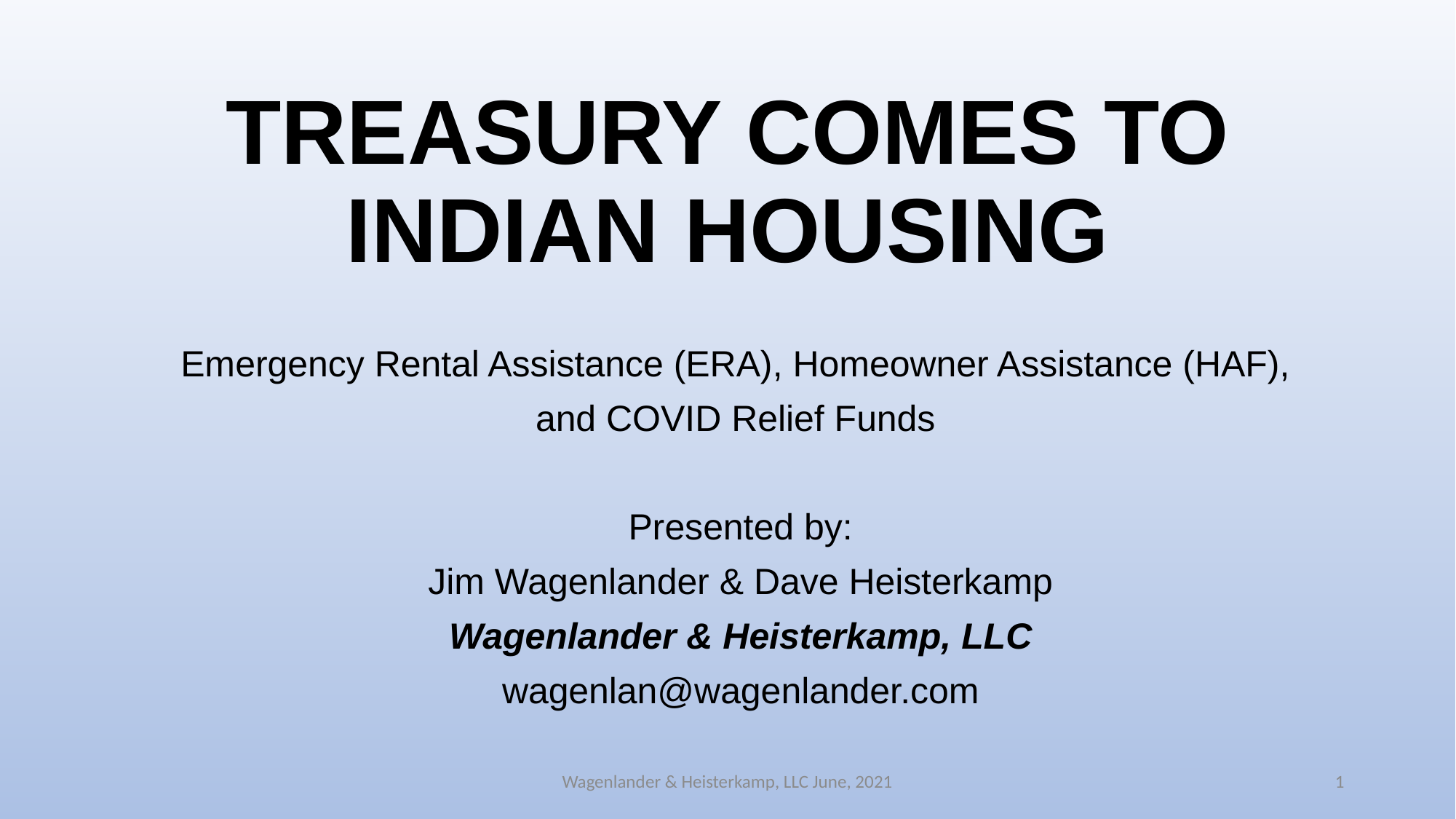

# TREASURY COMES TO INDIAN HOUSING
Emergency Rental Assistance (ERA), Homeowner Assistance (HAF),
and COVID Relief Funds

Presented by:
Jim Wagenlander & Dave Heisterkamp
Wagenlander & Heisterkamp, LLC
wagenlan@wagenlander.com

Wagenlander & Heisterkamp, LLC June, 2021
1